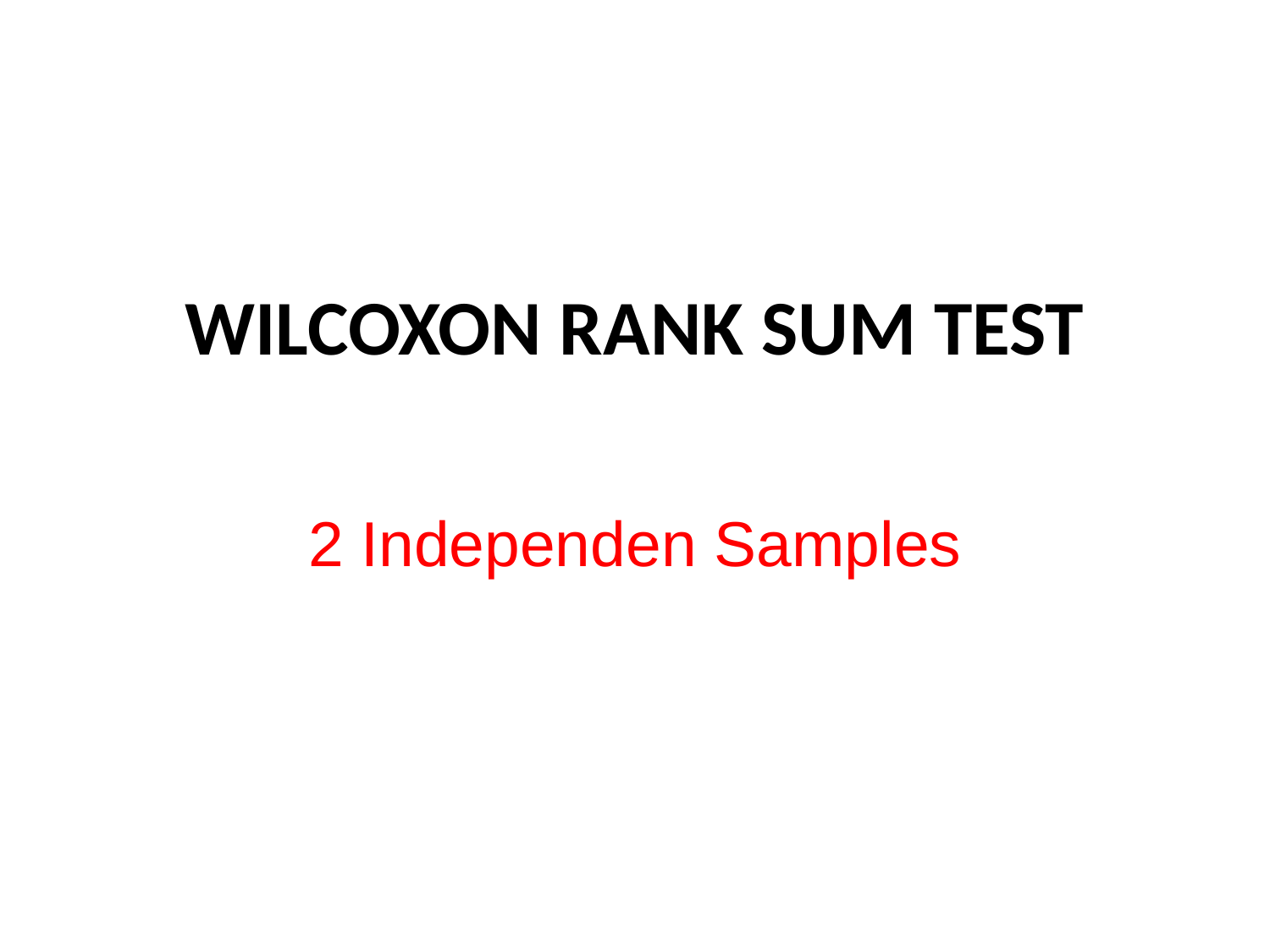

# WILCOXON RANK SUM TEST
2 Independen Samples